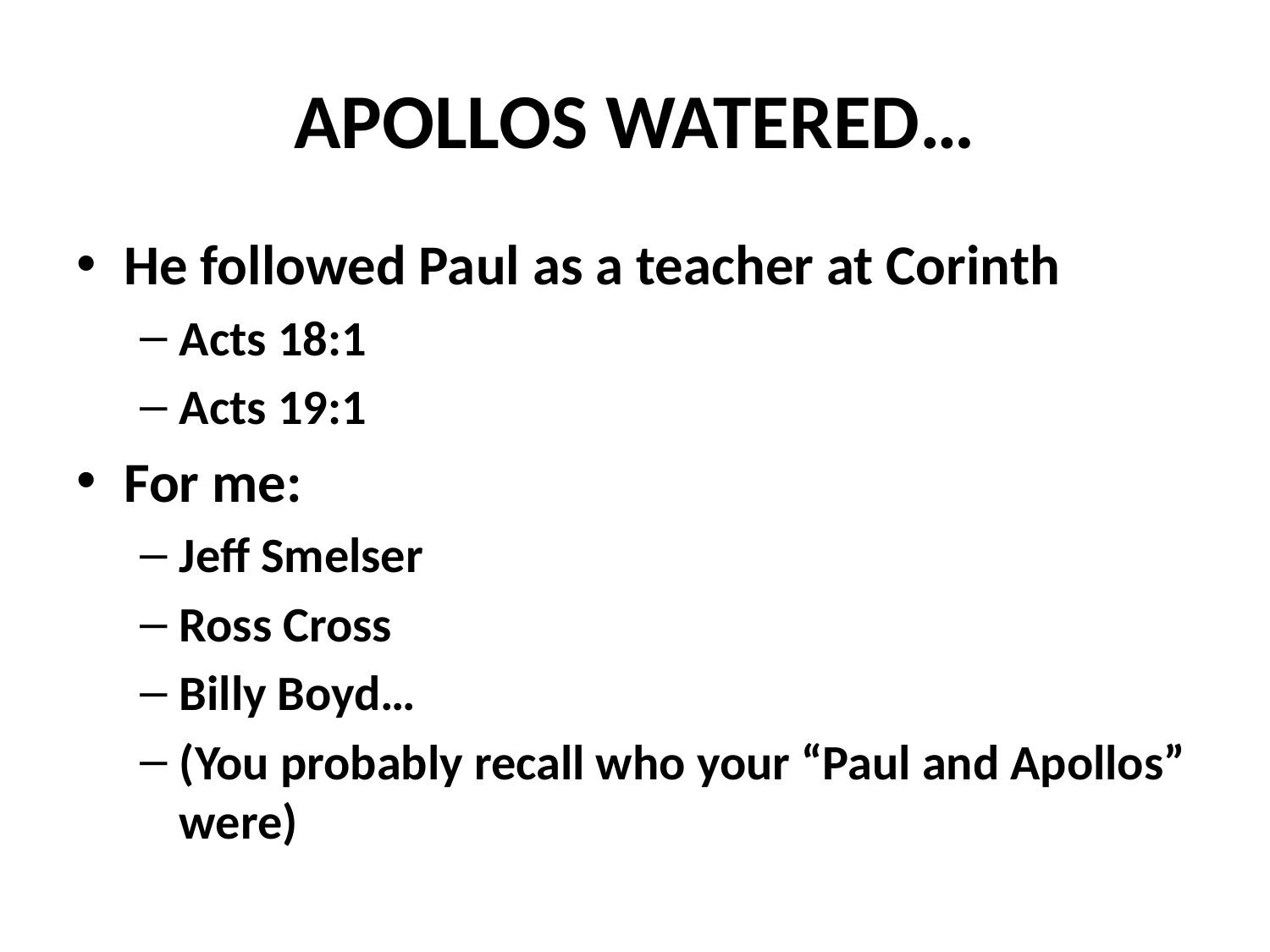

# APOLLOS WATERED…
He followed Paul as a teacher at Corinth
Acts 18:1
Acts 19:1
For me:
Jeff Smelser
Ross Cross
Billy Boyd…
(You probably recall who your “Paul and Apollos” were)